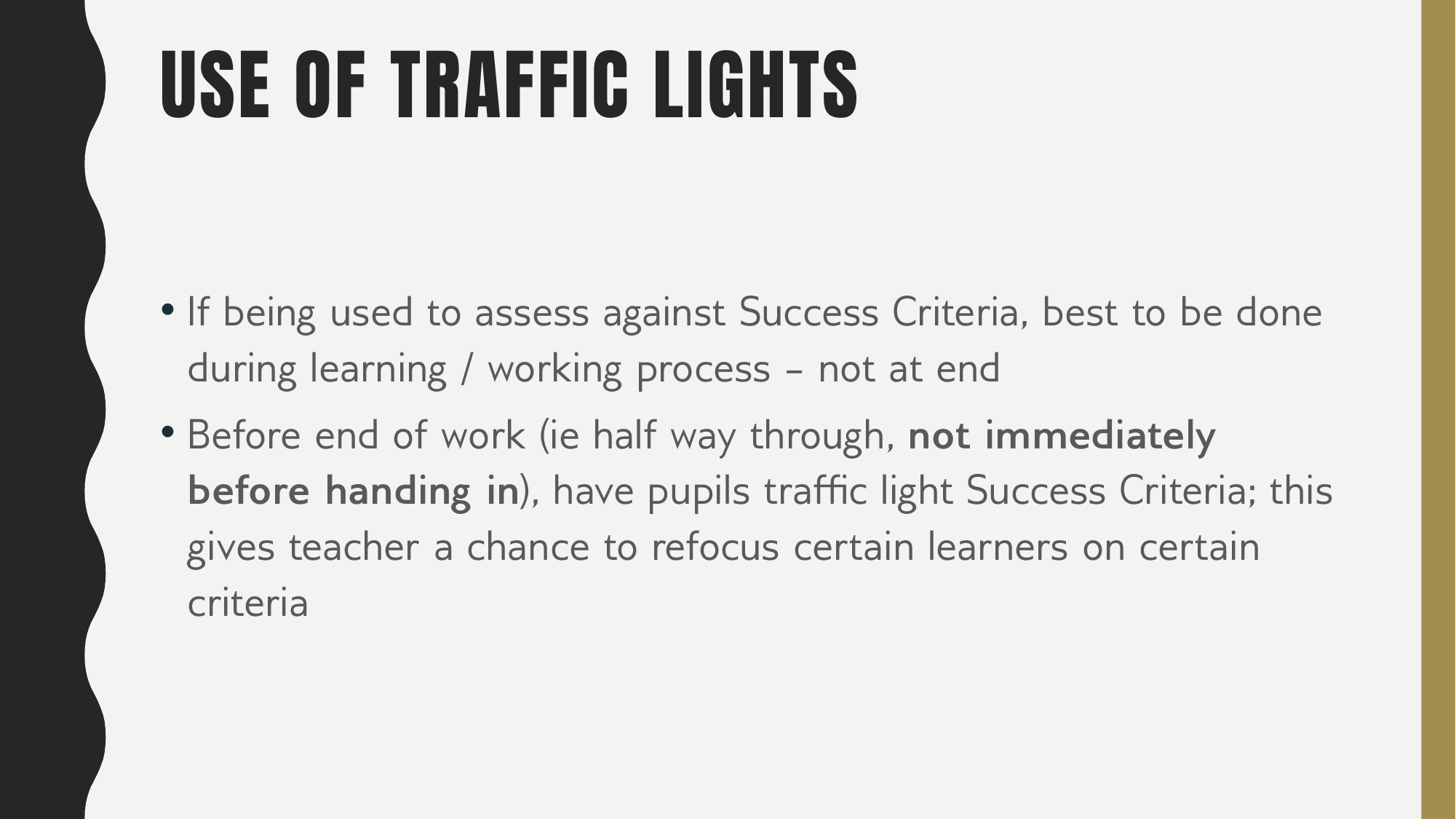

# Use of Traffic Lights
If being used to assess against Success Criteria, best to be done during learning / working process – not at end
Before end of work (ie half way through, not immediately before handing in), have pupils traffic light Success Criteria; this gives teacher a chance to refocus certain learners on certain criteria